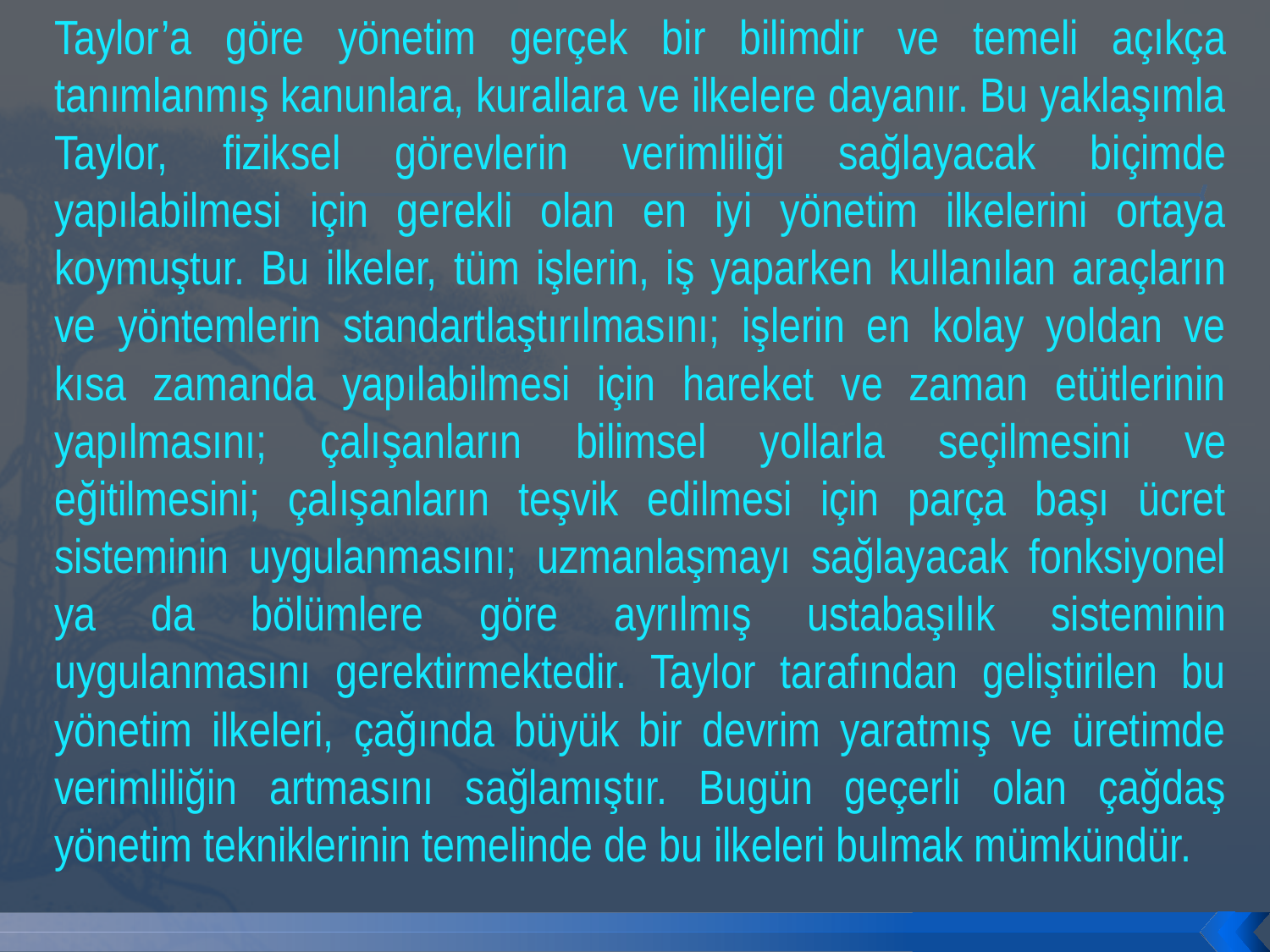

Taylor’a göre yönetim gerçek bir bilimdir ve temeli açıkça tanımlanmış kanunlara, kurallara ve ilkelere dayanır. Bu yaklaşımla Taylor, fiziksel görevlerin verimliliği sağlayacak biçimde yapılabilmesi için gerekli olan en iyi yönetim ilkelerini ortaya koymuştur. Bu ilkeler, tüm işlerin, iş yaparken kullanılan araçların ve yöntemlerin standartlaştırılmasını; işlerin en kolay yoldan ve kısa zamanda yapılabilmesi için hareket ve zaman etütlerinin yapılmasını; çalışanların bilimsel yollarla seçilmesini ve eğitilmesini; çalışanların teşvik edilmesi için parça başı ücret sisteminin uygulanmasını; uzmanlaşmayı sağlayacak fonksiyonel ya da bölümlere göre ayrılmış ustabaşılık sisteminin uygulanmasını gerektirmektedir. Taylor tarafından geliştirilen bu yönetim ilkeleri, çağında büyük bir devrim yaratmış ve üretimde verimliliğin artmasını sağlamıştır. Bugün geçerli olan çağdaş yönetim tekniklerinin temelinde de bu ilkeleri bulmak mümkündür.